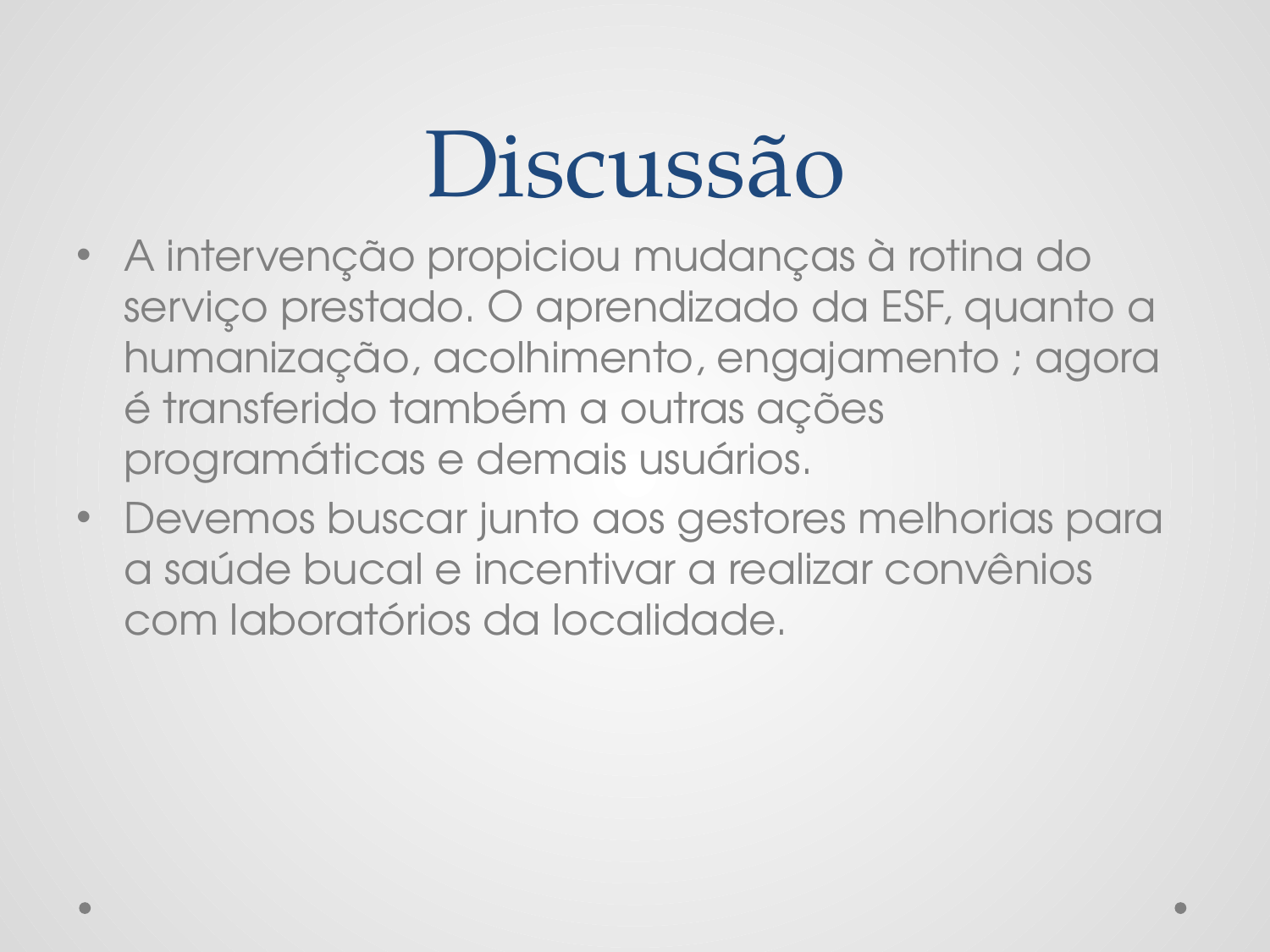

# Discussão
A intervenção propiciou mudanças à rotina do serviço prestado. O aprendizado da ESF, quanto a humanização, acolhimento, engajamento ; agora é transferido também a outras ações programáticas e demais usuários.
Devemos buscar junto aos gestores melhorias para a saúde bucal e incentivar a realizar convênios com laboratórios da localidade.